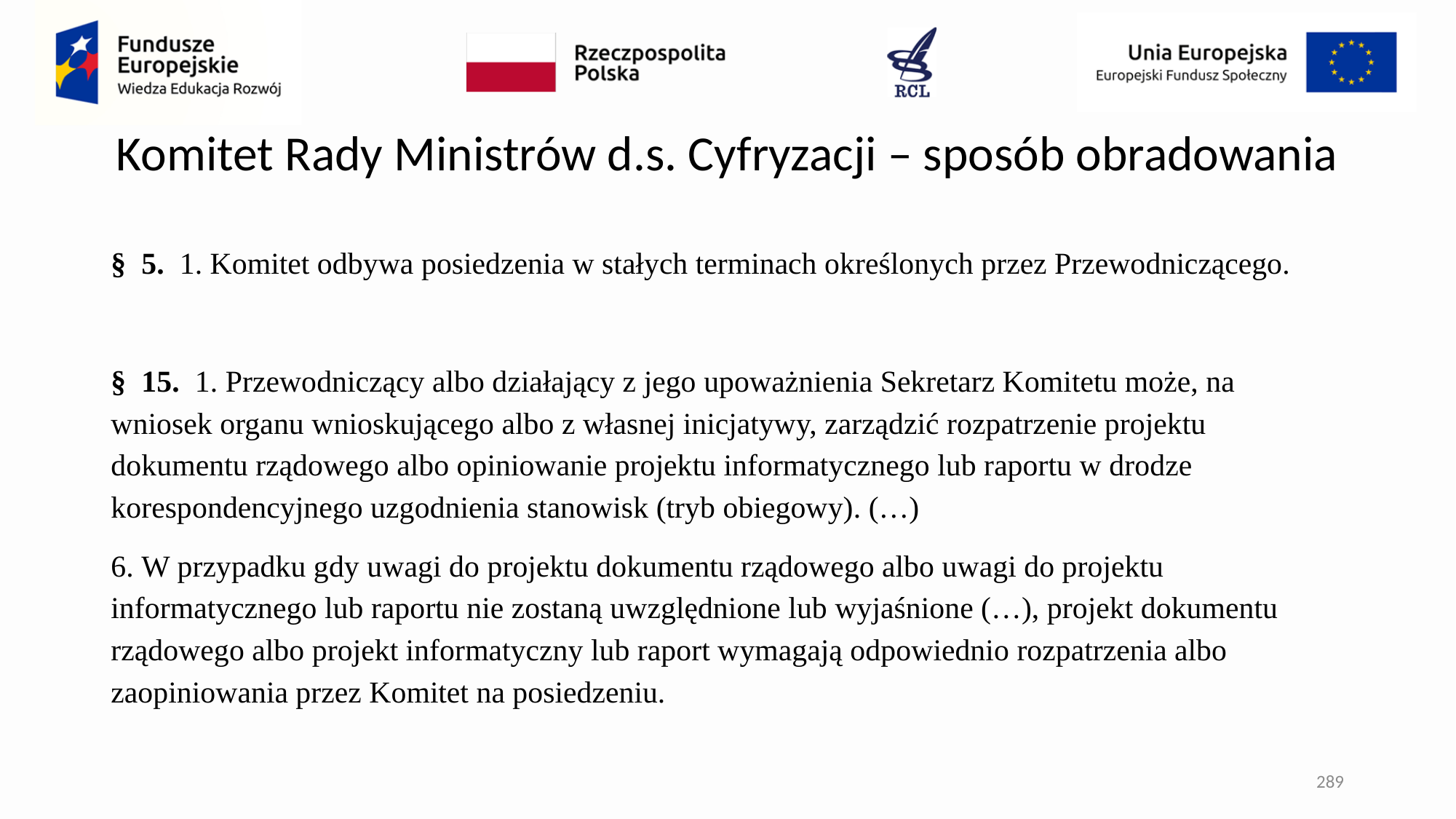

# Komitet Rady Ministrów d.s. Cyfryzacji – sposób obradowania
§  5.  1. Komitet odbywa posiedzenia w stałych terminach określonych przez Przewodniczącego.

§  15.  1. Przewodniczący albo działający z jego upoważnienia Sekretarz Komitetu może, na wniosek organu wnioskującego albo z własnej inicjatywy, zarządzić rozpatrzenie projektu dokumentu rządowego albo opiniowanie projektu informatycznego lub raportu w drodze korespondencyjnego uzgodnienia stanowisk (tryb obiegowy). (…)
6. W przypadku gdy uwagi do projektu dokumentu rządowego albo uwagi do projektu informatycznego lub raportu nie zostaną uwzględnione lub wyjaśnione (…), projekt dokumentu rządowego albo projekt informatyczny lub raport wymagają odpowiednio rozpatrzenia albo zaopiniowania przez Komitet na posiedzeniu.
289